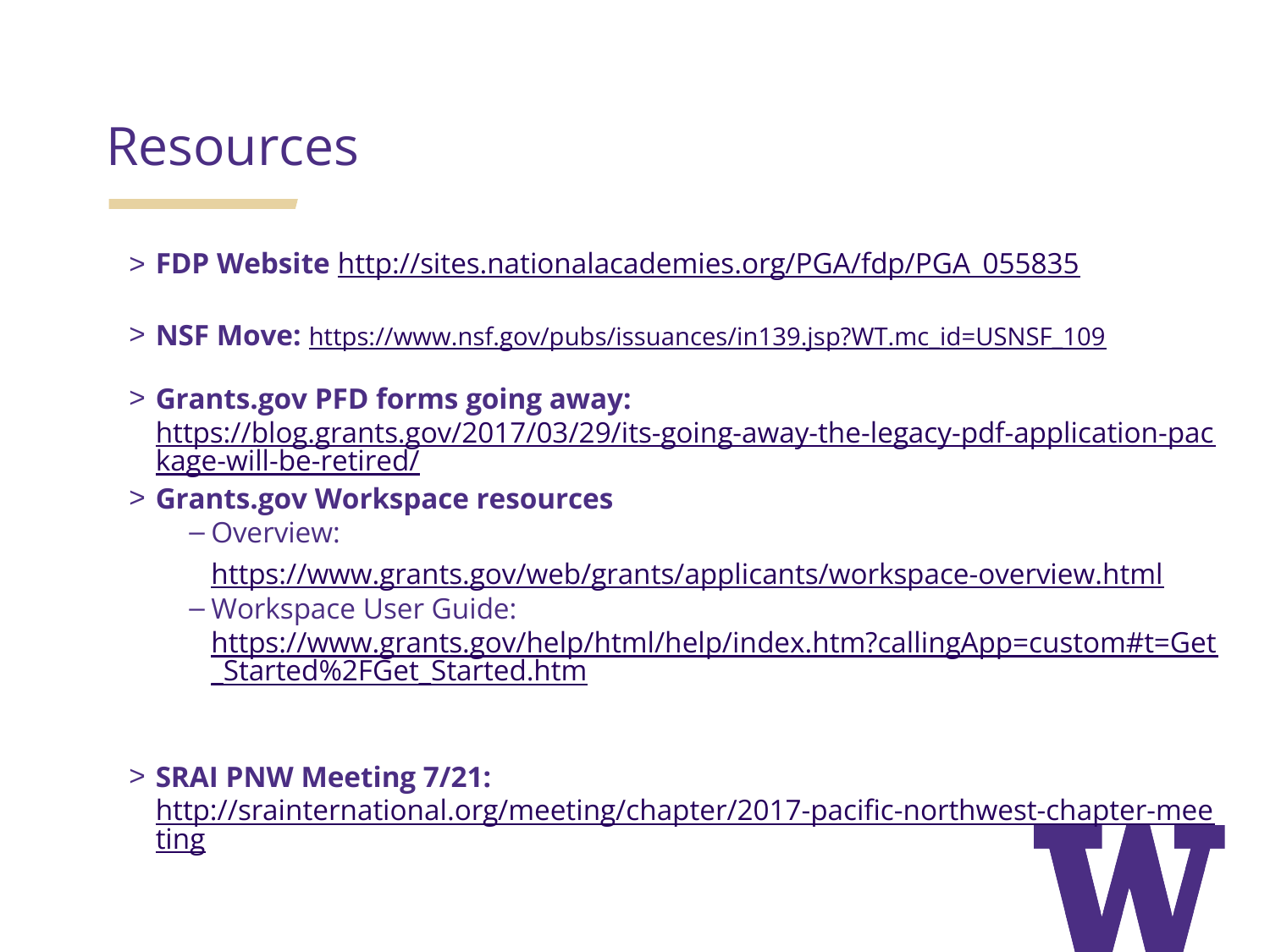

Resources
FDP Website http://sites.nationalacademies.org/PGA/fdp/PGA_055835

NSF Move: https://www.nsf.gov/pubs/issuances/in139.jsp?WT.mc_id=USNSF_109

Grants.gov PFD forms going away: https://blog.grants.gov/2017/03/29/its-going-away-the-legacy-pdf-application-package-will-be-retired/
Grants.gov Workspace resources
Overview: https://www.grants.gov/web/grants/applicants/workspace-overview.html
Workspace User Guide: https://www.grants.gov/help/html/help/index.htm?callingApp=custom#t=Get_Started%2FGet_Started.htm

SRAI PNW Meeting 7/21: http://srainternational.org/meeting/chapter/2017-pacific-northwest-chapter-meeting